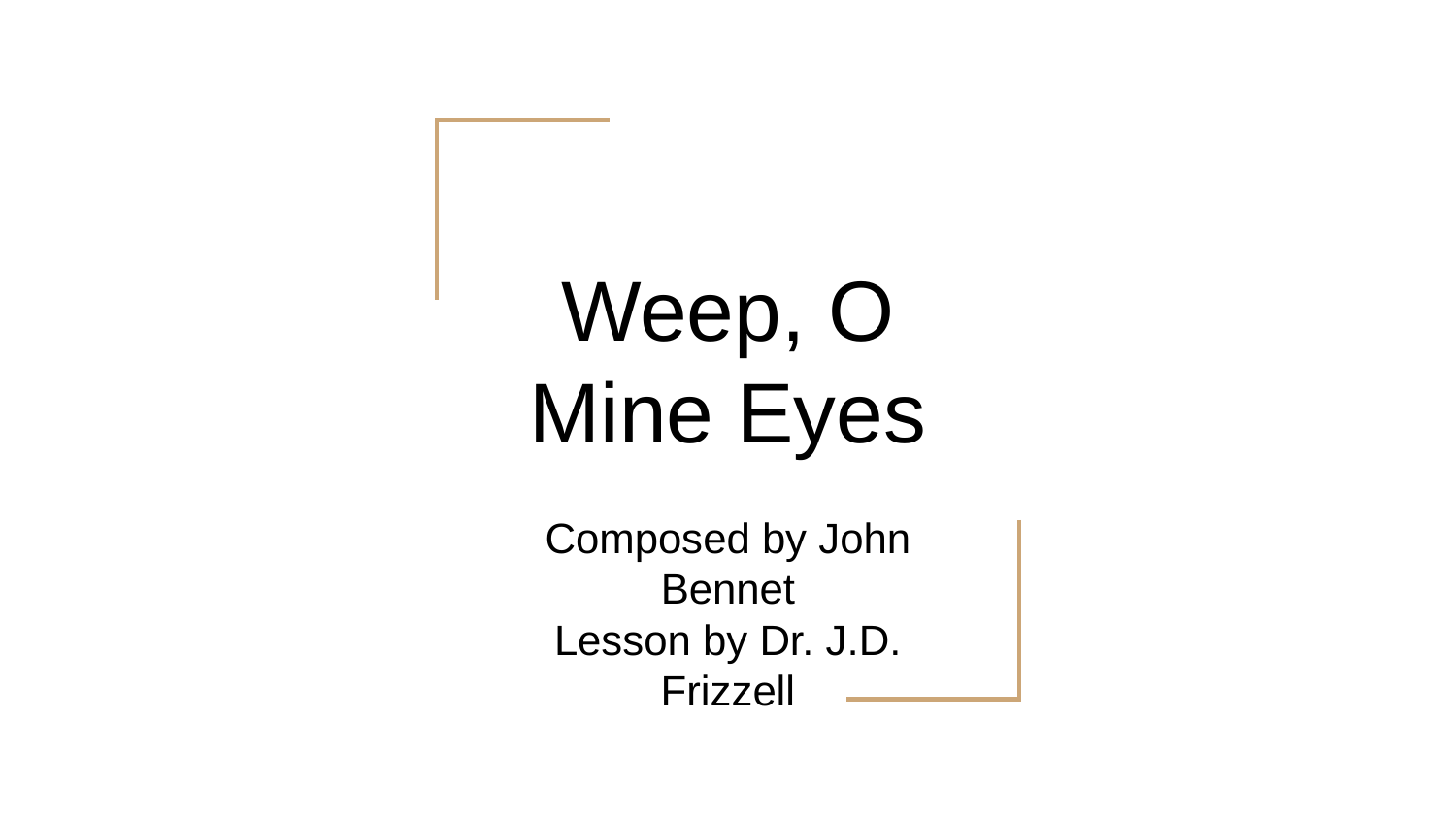

# Weep, O Mine Eyes
Composed by John Bennet
Lesson by Dr. J.D. Frizzell